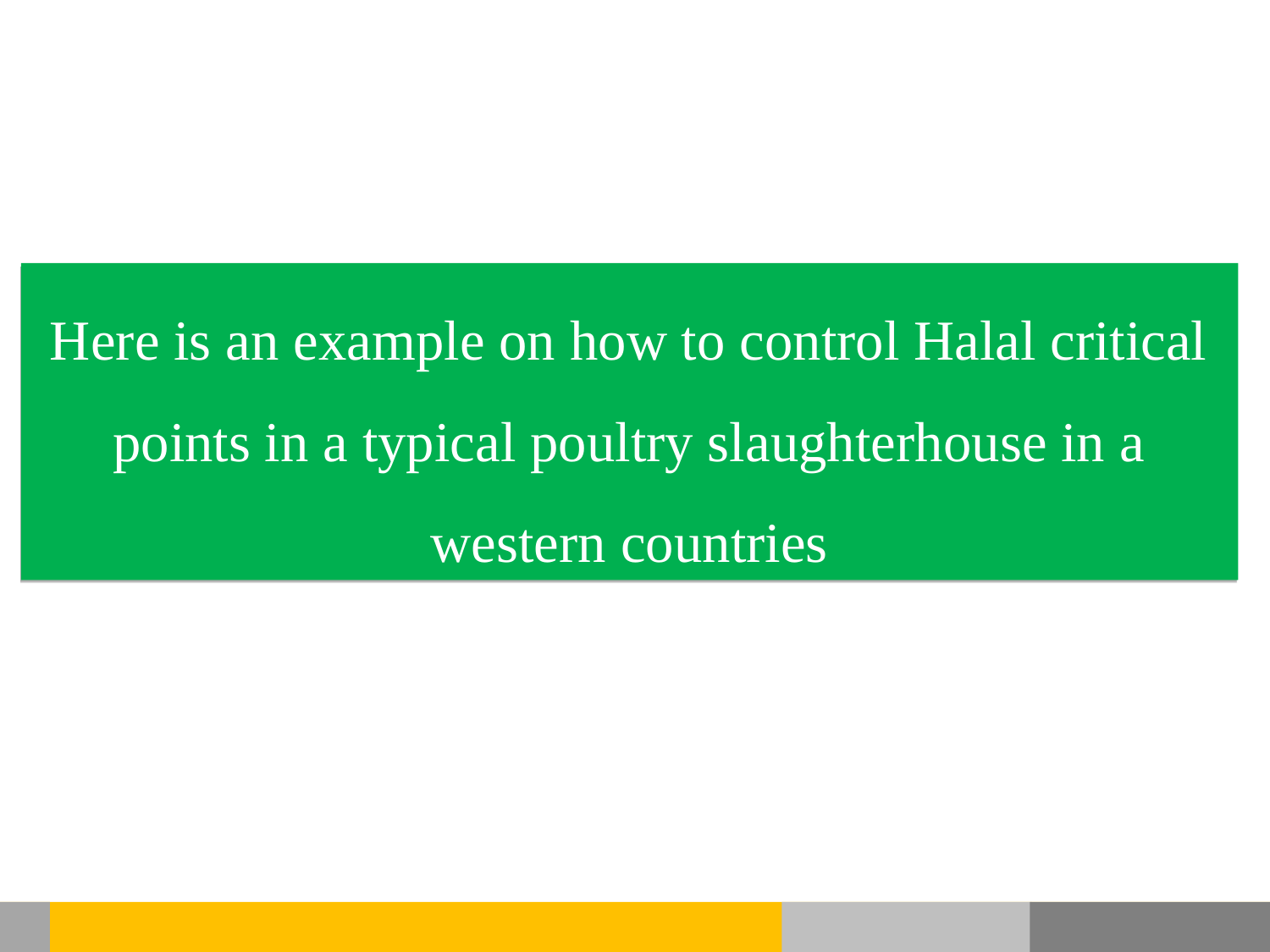

Here is an example on how to control Halal critical points in a typical poultry slaughterhouse in a western countries